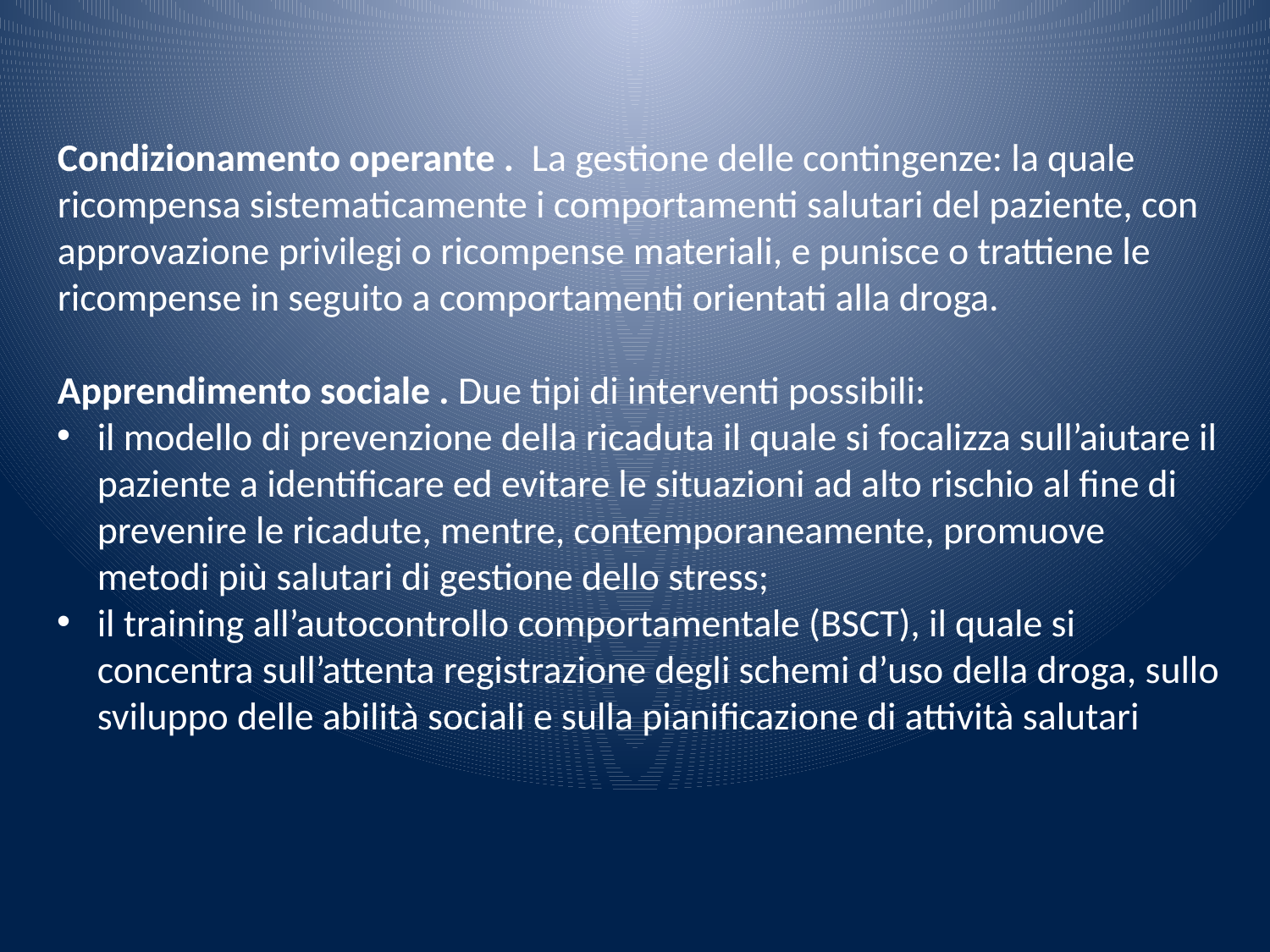

Condizionamento operante .  La gestione delle contingenze: la quale ricompensa sistematicamente i comportamenti salutari del paziente, con  approvazione privilegi o ricompense materiali, e punisce o trattiene le ricompense in seguito a comportamenti orientati alla droga.

Apprendimento sociale . Due tipi di interventi possibili:
il modello di prevenzione della ricaduta il quale si focalizza sull’aiutare il paziente a identificare ed evitare le situazioni ad alto rischio al fine di prevenire le ricadute, mentre, contemporaneamente, promuove metodi più salutari di gestione dello stress;
il training all’autocontrollo comportamentale (BSCT), il quale si concentra sull’attenta registrazione degli schemi d’uso della droga, sullo sviluppo delle abilità sociali e sulla pianificazione di attività salutari